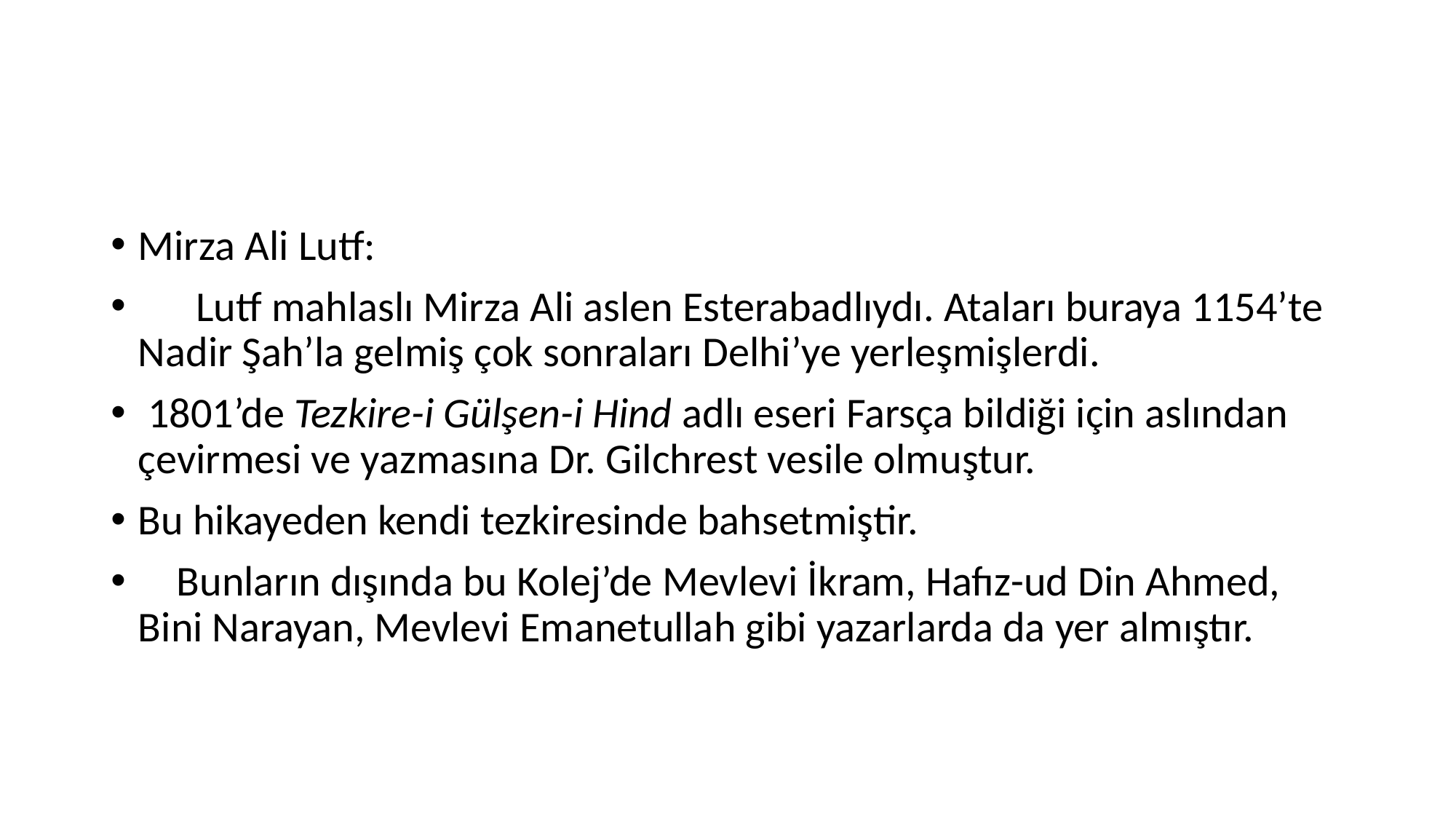

#
Mirza Ali Lutf:
      Lutf mahlaslı Mirza Ali aslen Esterabadlıydı. Ataları buraya 1154’te Nadir Şah’la gelmiş çok sonraları Delhi’ye yerleşmişlerdi.
 1801’de Tezkire-i Gülşen-i Hind adlı eseri Farsça bildiği için aslından çevirmesi ve yazmasına Dr. Gilchrest vesile olmuştur.
Bu hikayeden kendi tezkiresinde bahsetmiştir.
    Bunların dışında bu Kolej’de Mevlevi İkram, Hafız-ud Din Ahmed, Bini Narayan, Mevlevi Emanetullah gibi yazarlarda da yer almıştır.